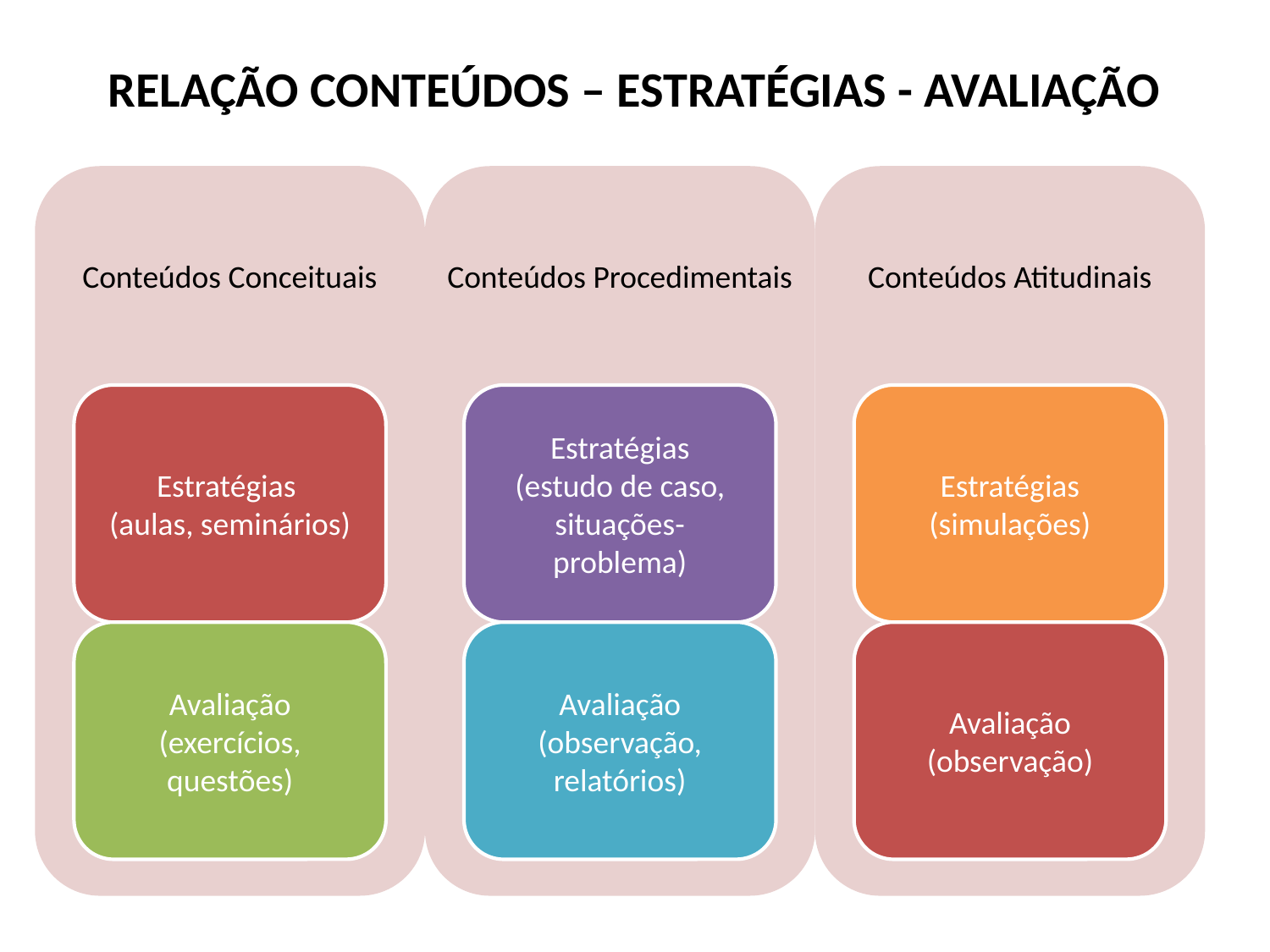

RELAÇÃO CONTEÚDOS – ESTRATÉGIAS - AVALIAÇÃO

Conteúdos Conceituais
Estratégias
(aulas, seminários)
Avaliação
(exercícios, questões)
Conteúdos Procedimentais
Estratégias
(estudo de caso, situações-problema)
Avaliação
(observação, relatórios)
Conteúdos Atitudinais
Estratégias
(simulações)
Avaliação
(observação)